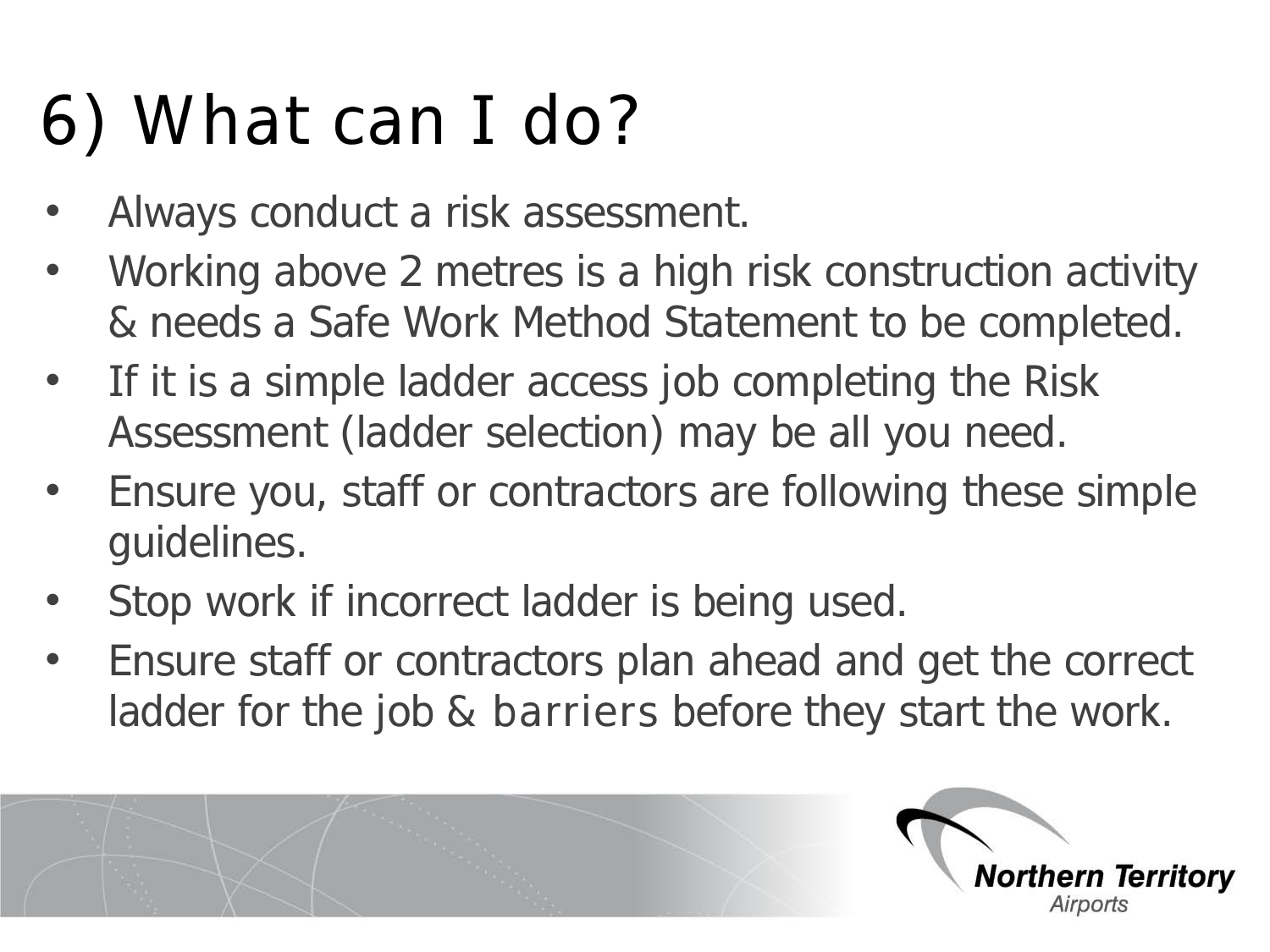

# 6) What can I do?
Always conduct a risk assessment.
Working above 2 metres is a high risk construction activity & needs a Safe Work Method Statement to be completed.
If it is a simple ladder access job completing the Risk Assessment (ladder selection) may be all you need.
Ensure you, staff or contractors are following these simple guidelines.
Stop work if incorrect ladder is being used.
Ensure staff or contractors plan ahead and get the correct ladder for the job & barriers before they start the work.